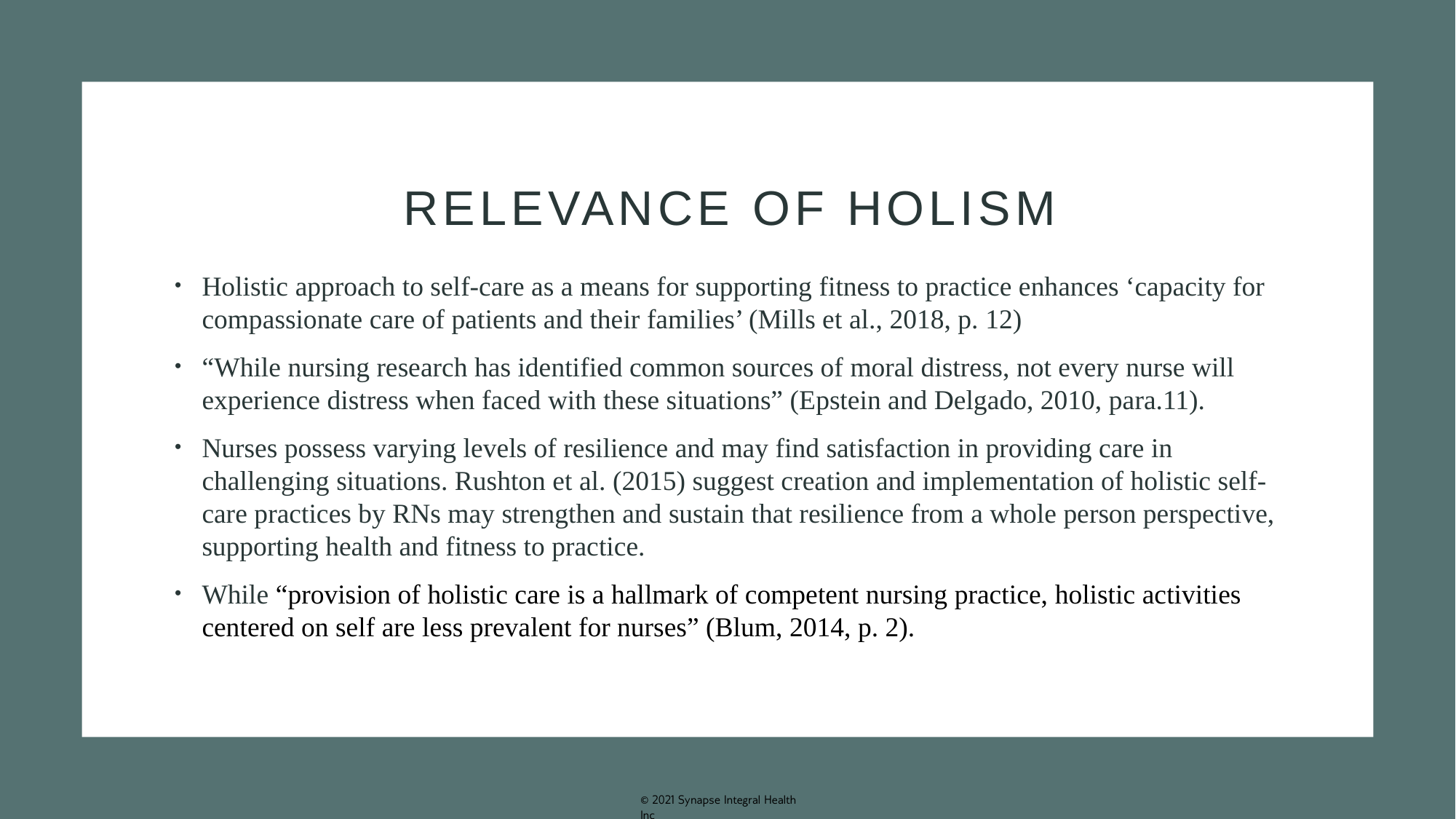

# Relevance of holism
Holistic approach to self-care as a means for supporting fitness to practice enhances ‘capacity for compassionate care of patients and their families’ (Mills et al., 2018, p. 12)
“While nursing research has identified common sources of moral distress, not every nurse will experience distress when faced with these situations” (Epstein and Delgado, 2010, para.11).
Nurses possess varying levels of resilience and may find satisfaction in providing care in challenging situations. Rushton et al. (2015) suggest creation and implementation of holistic self-care practices by RNs may strengthen and sustain that resilience from a whole person perspective, supporting health and fitness to practice.
While “provision of holistic care is a hallmark of competent nursing practice, holistic activities centered on self are less prevalent for nurses” (Blum, 2014, p. 2).

6
© 2021 Synapse Integral Health Inc